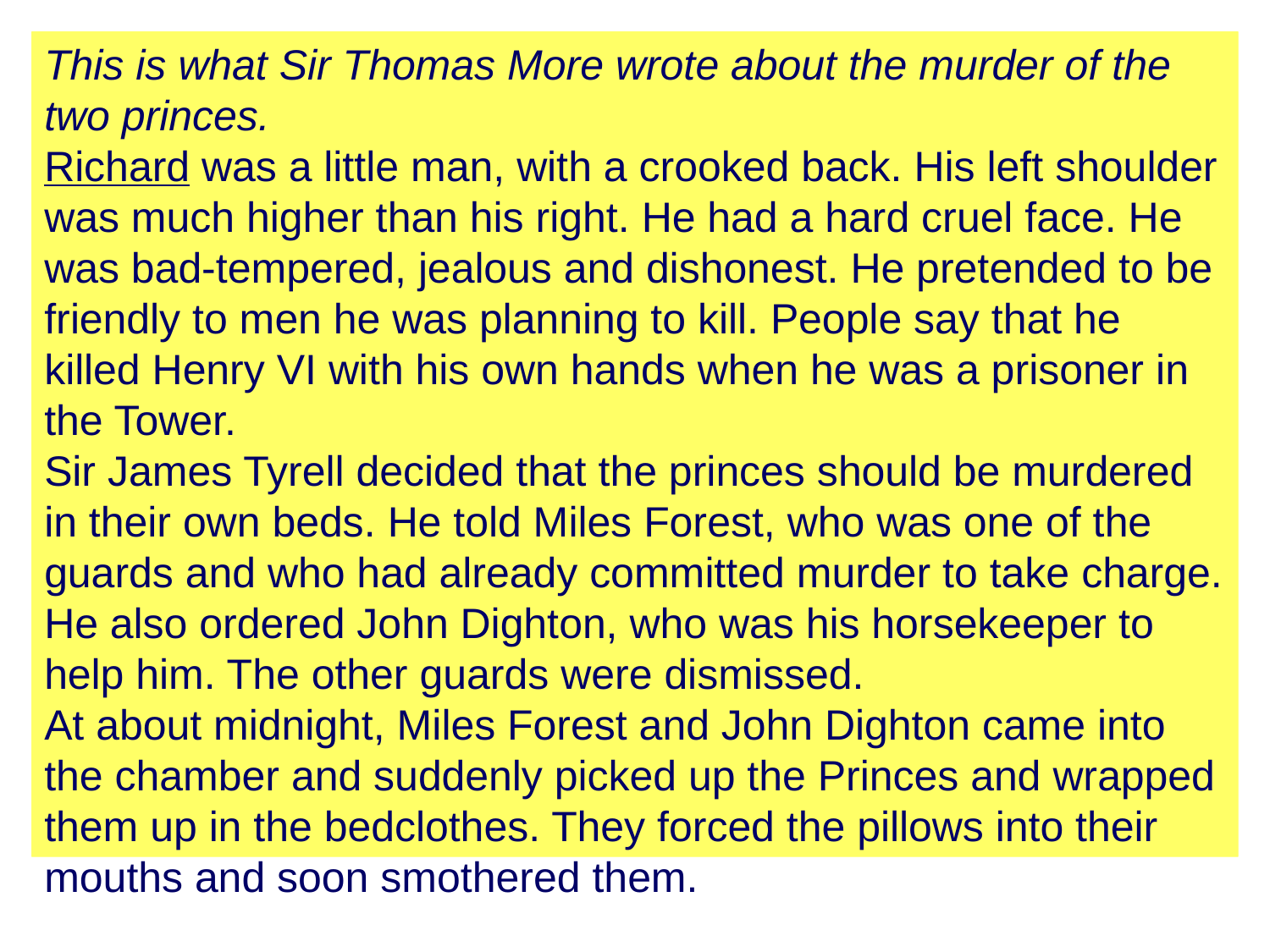

This is what Sir Thomas More wrote about the murder of the two princes.
Richard was a little man, with a crooked back. His left shoulder was much higher than his right. He had a hard cruel face. He was bad-tempered, jealous and dishonest. He pretended to be friendly to men he was planning to kill. People say that he killed Henry VI with his own hands when he was a prisoner in the Tower.
Sir James Tyrell decided that the princes should be murdered in their own beds. He told Miles Forest, who was one of the guards and who had already committed murder to take charge. He also ordered John Dighton, who was his horsekeeper to help him. The other guards were dismissed.
At about midnight, Miles Forest and John Dighton came into the chamber and suddenly picked up the Princes and wrapped them up in the bedclothes. They forced the pillows into their mouths and soon smothered them.